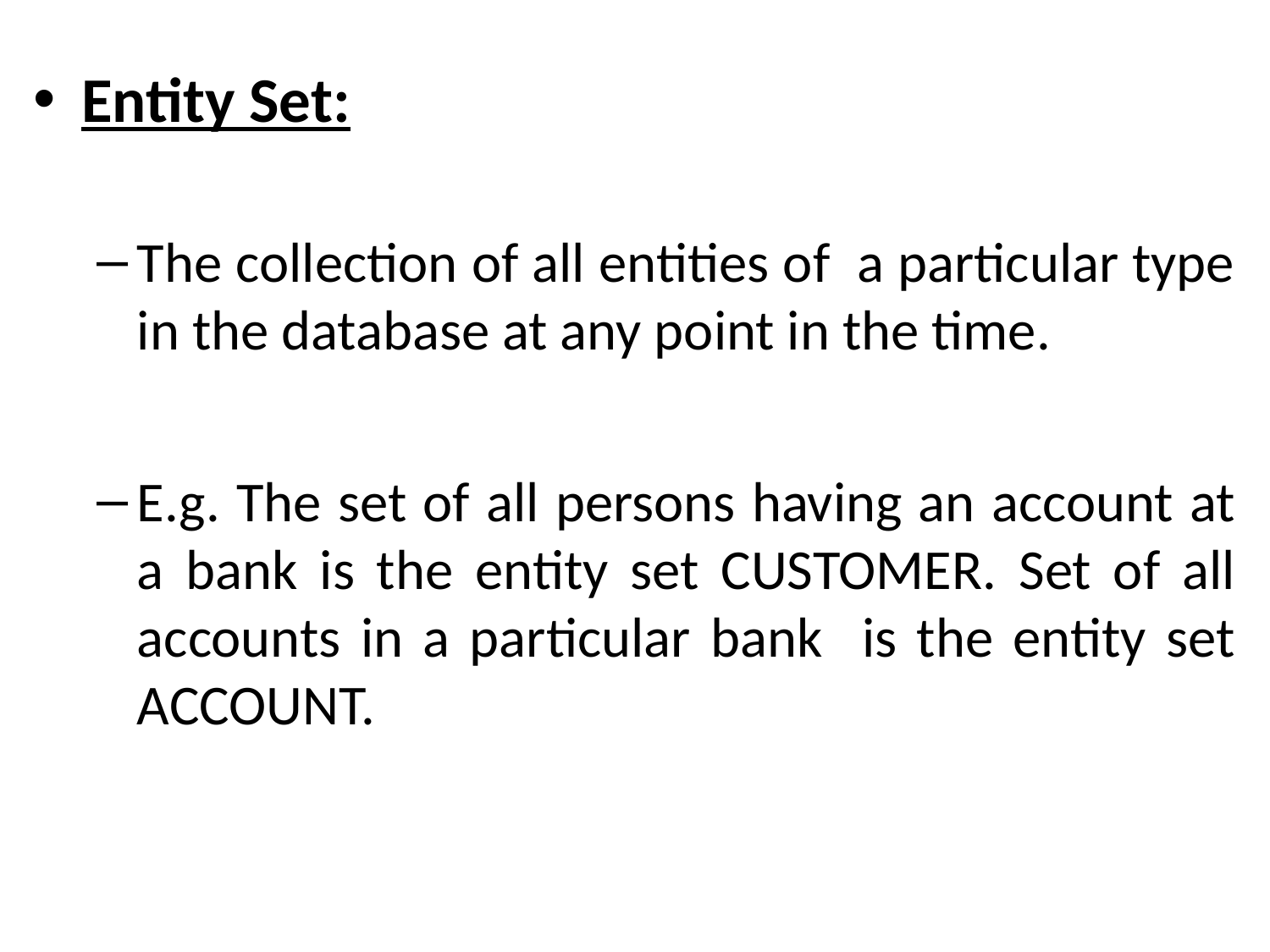

Entity Set:

The collection of all entities of  a particular type in the database at any point in the time.

E.g. The set of all persons having an account at a bank is the entity set CUSTOMER. Set of all accounts in a particular bank  is the entity set ACCOUNT.